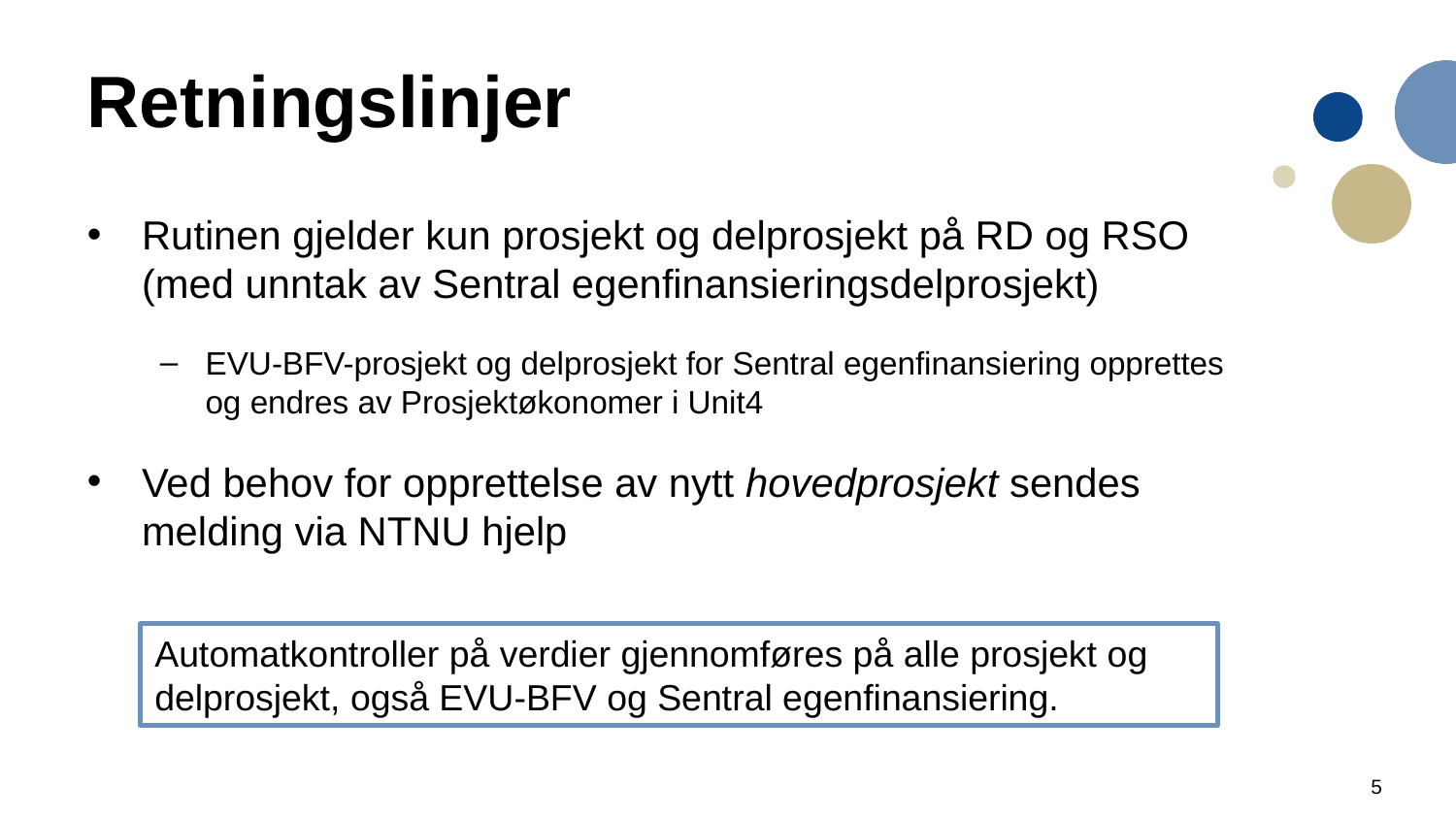

# Retningslinjer
Rutinen gjelder kun prosjekt og delprosjekt på RD og RSO (med unntak av Sentral egenfinansieringsdelprosjekt)
EVU-BFV-prosjekt og delprosjekt for Sentral egenfinansiering opprettes og endres av Prosjektøkonomer i Unit4
Ved behov for opprettelse av nytt hovedprosjekt sendes melding via NTNU hjelp
Automatkontroller på verdier gjennomføres på alle prosjekt og delprosjekt, også EVU-BFV og Sentral egenfinansiering.